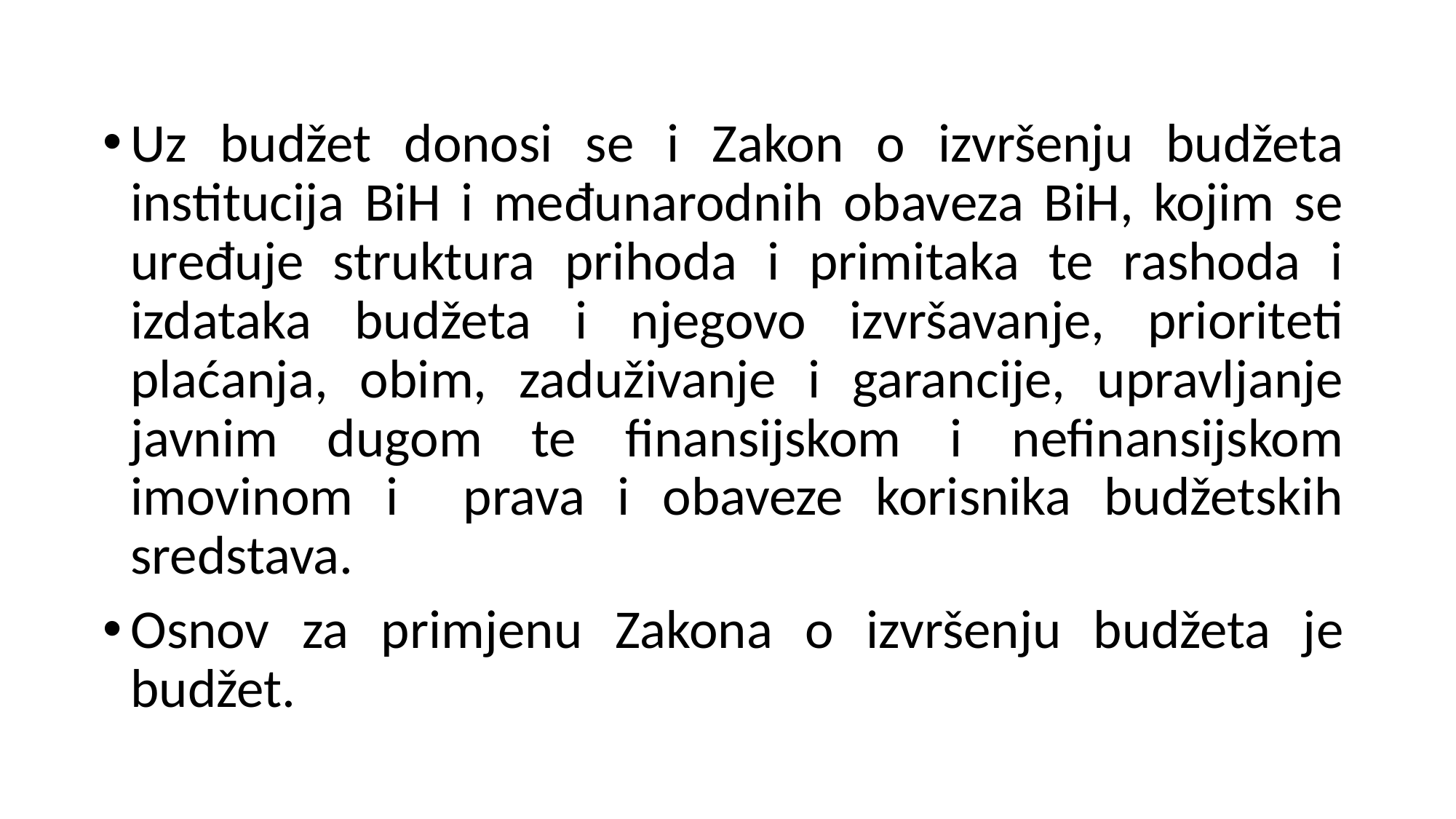

Uz budžet donosi se i Zakon o izvršenju budžeta institucija BiH i međunarodnih obaveza BiH, kojim se uređuje struktura prihoda i primitaka te rashoda i izdataka budžeta i njegovo izvršavanje, prioriteti plaćanja, obim, zaduživanje i garancije, upravljanje javnim dugom te finansijskom i nefinansijskom imovinom i  prava i obaveze korisnika budžetskih sredstava.
Osnov za primjenu Zakona o izvršenju budžeta je budžet.